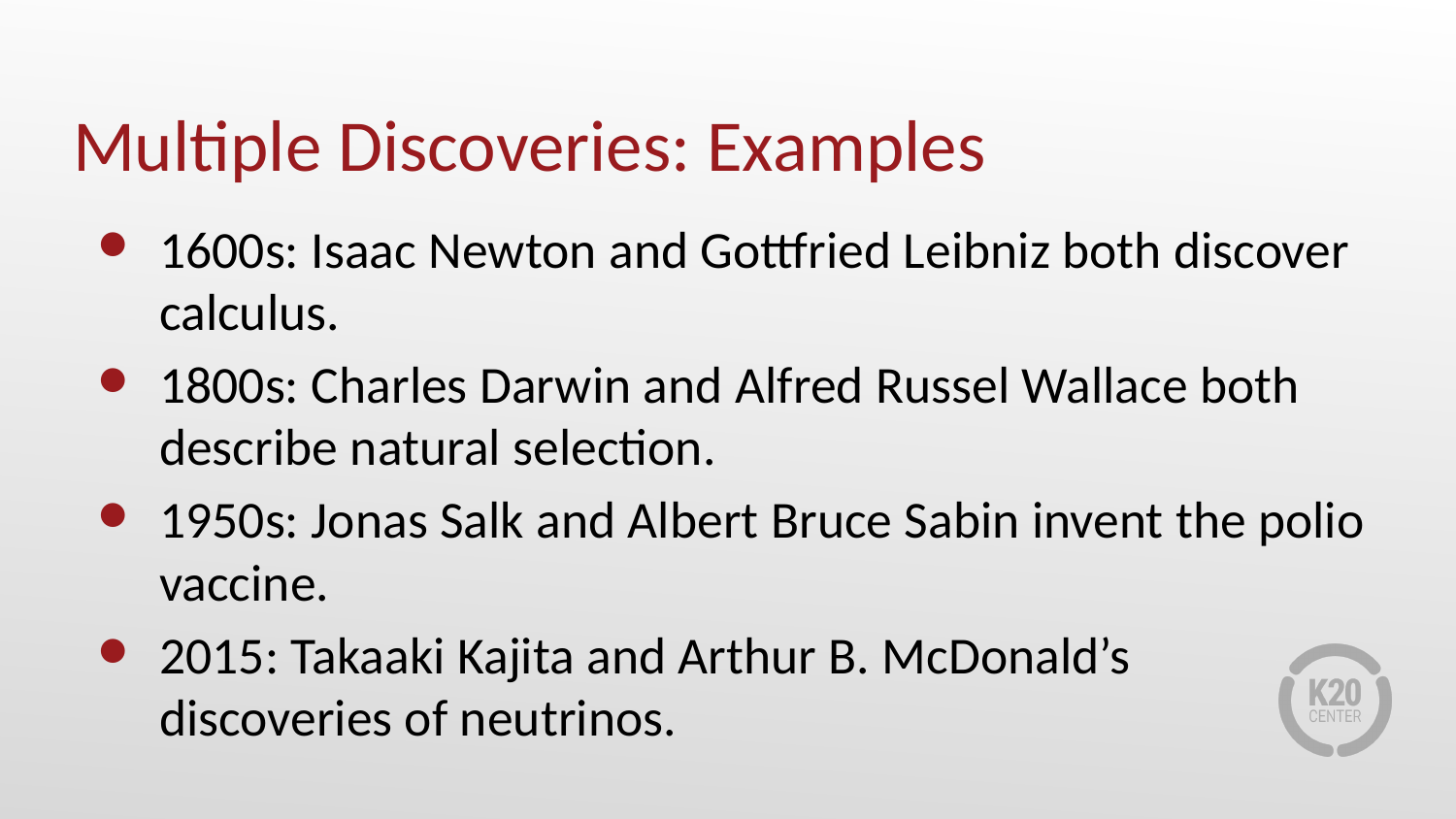

# Multiple Discoveries: Examples
1600s: Isaac Newton and Gottfried Leibniz both discover calculus.
1800s: Charles Darwin and Alfred Russel Wallace both describe natural selection.
1950s: Jonas Salk and Albert Bruce Sabin invent the polio vaccine.
2015: Takaaki Kajita and Arthur B. McDonald’s discoveries of neutrinos.